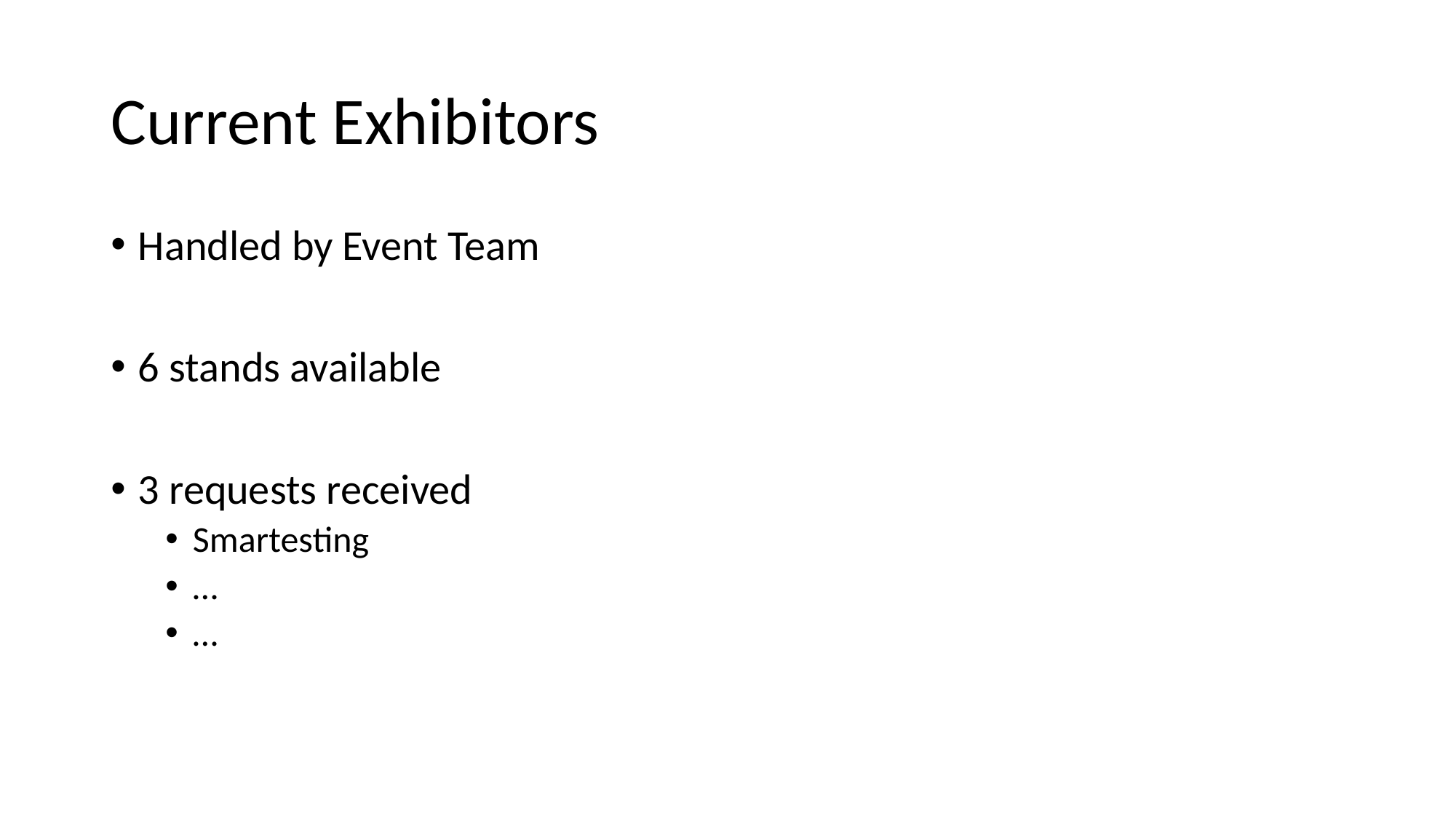

# Current Exhibitors
Handled by Event Team

6 stands available

3 requests received
Smartesting
…
…